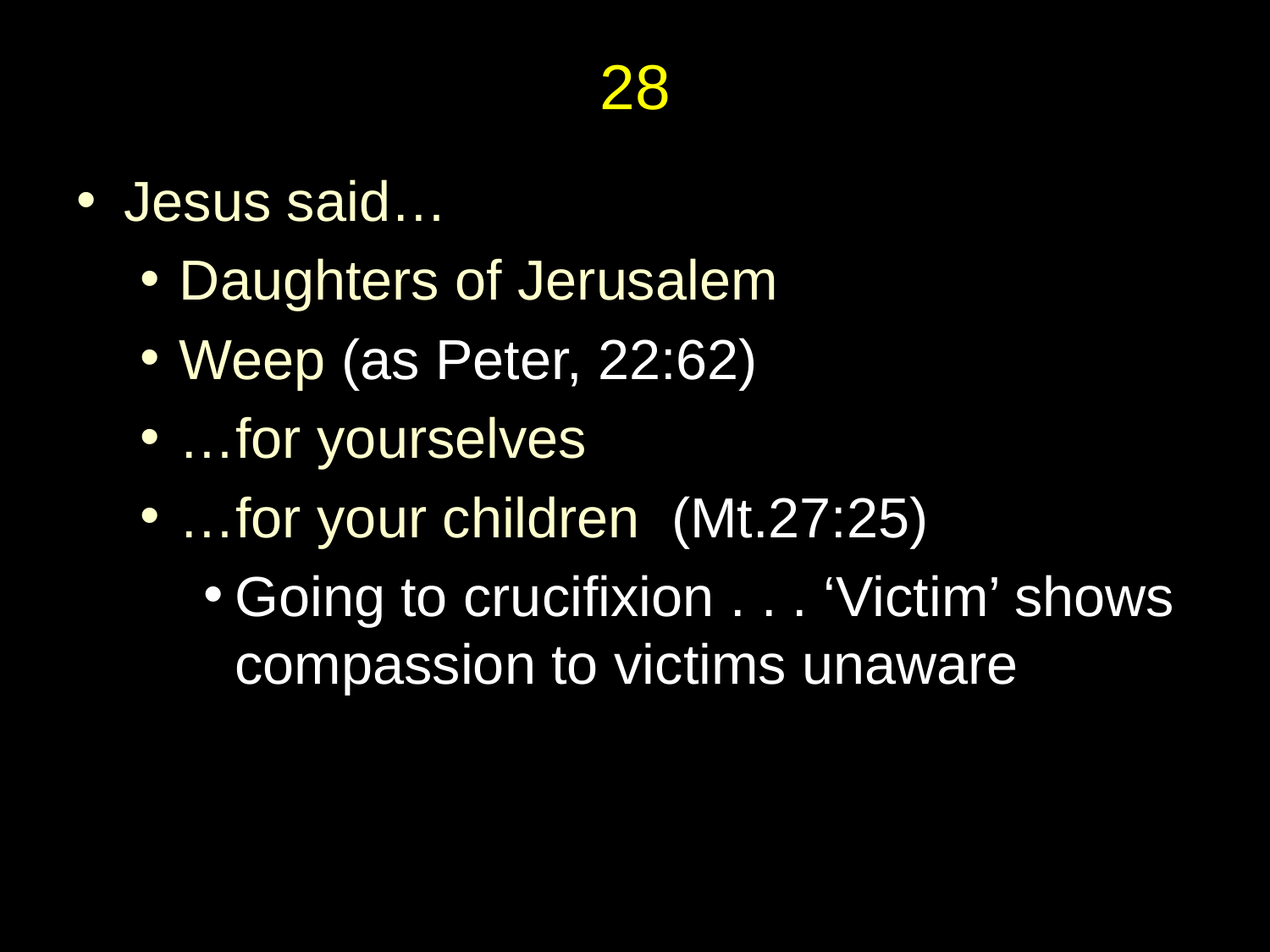

# 28
Jesus said…
Daughters of Jerusalem
Weep (as Peter, 22:62)
…for yourselves
…for your children  (Mt.27:25)
Going to crucifixion . . . ‘Victim’ shows compassion to victims unaware